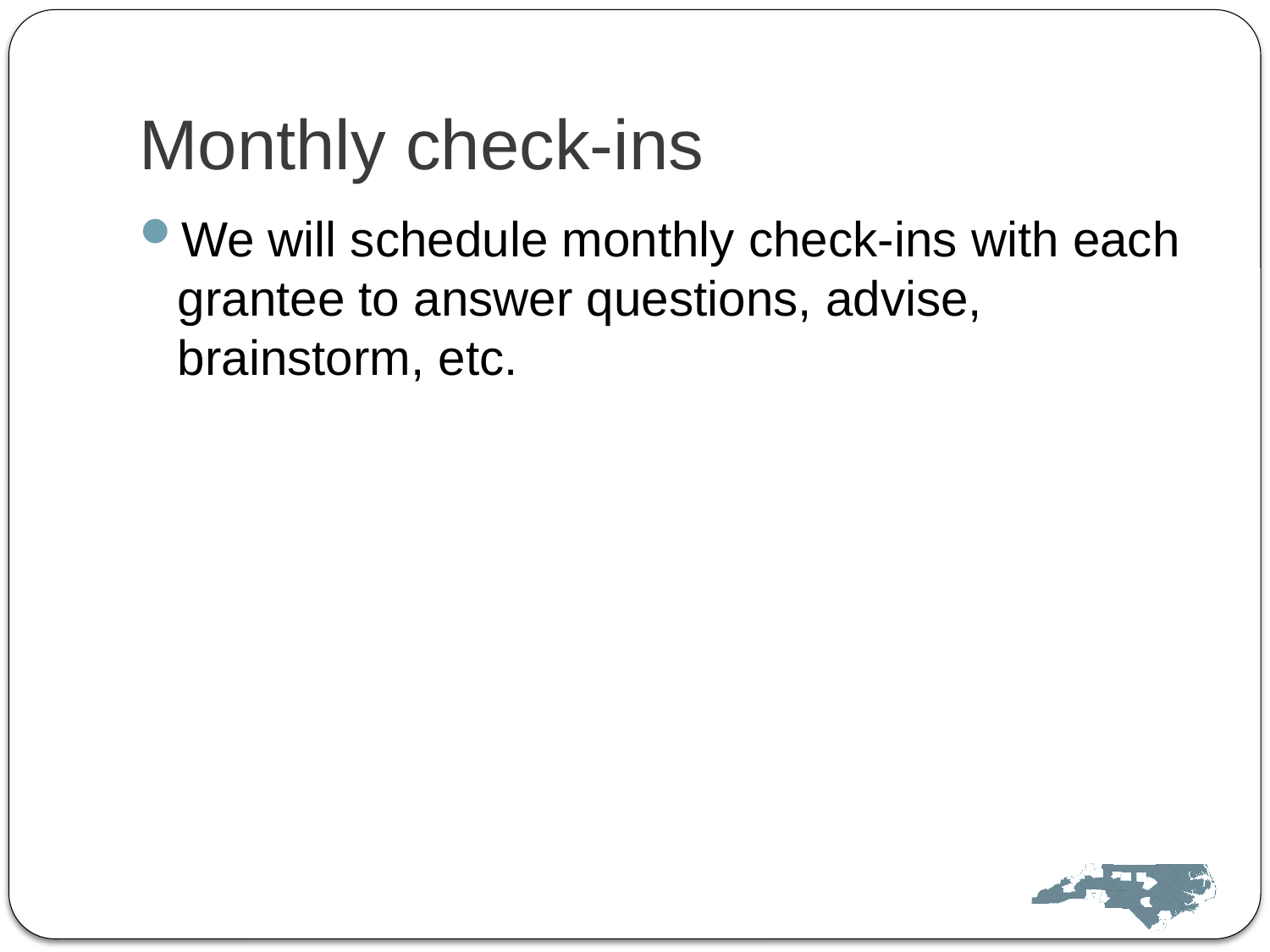

# Monthly check-ins
We will schedule monthly check-ins with each grantee to answer questions, advise, brainstorm, etc.